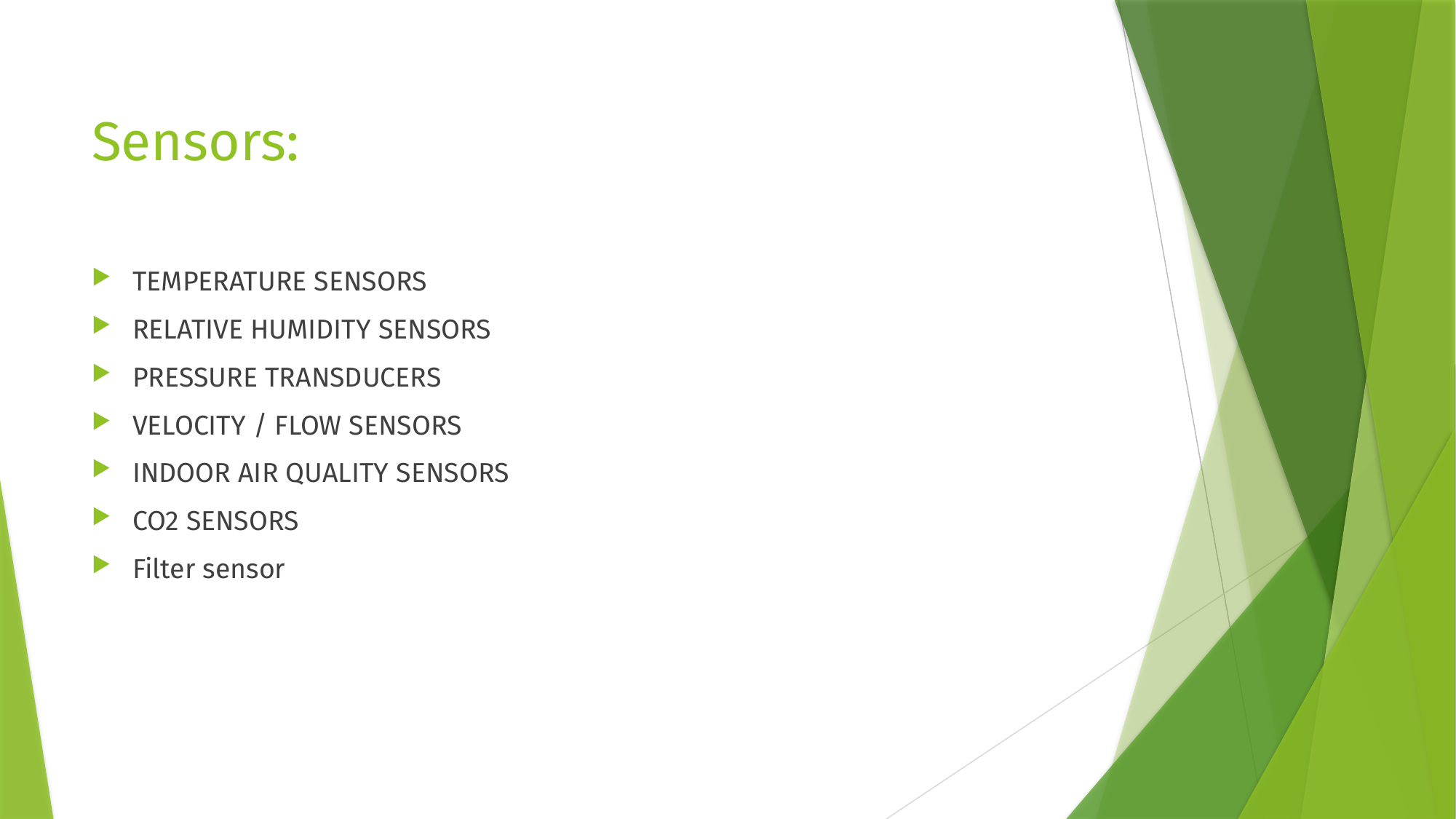

# Sensors:
TEMPERATURE SENSORS
RELATIVE HUMIDITY SENSORS
PRESSURE TRANSDUCERS
VELOCITY / FLOW SENSORS
INDOOR AIR QUALITY SENSORS
CO2 SENSORS
Filter sensor